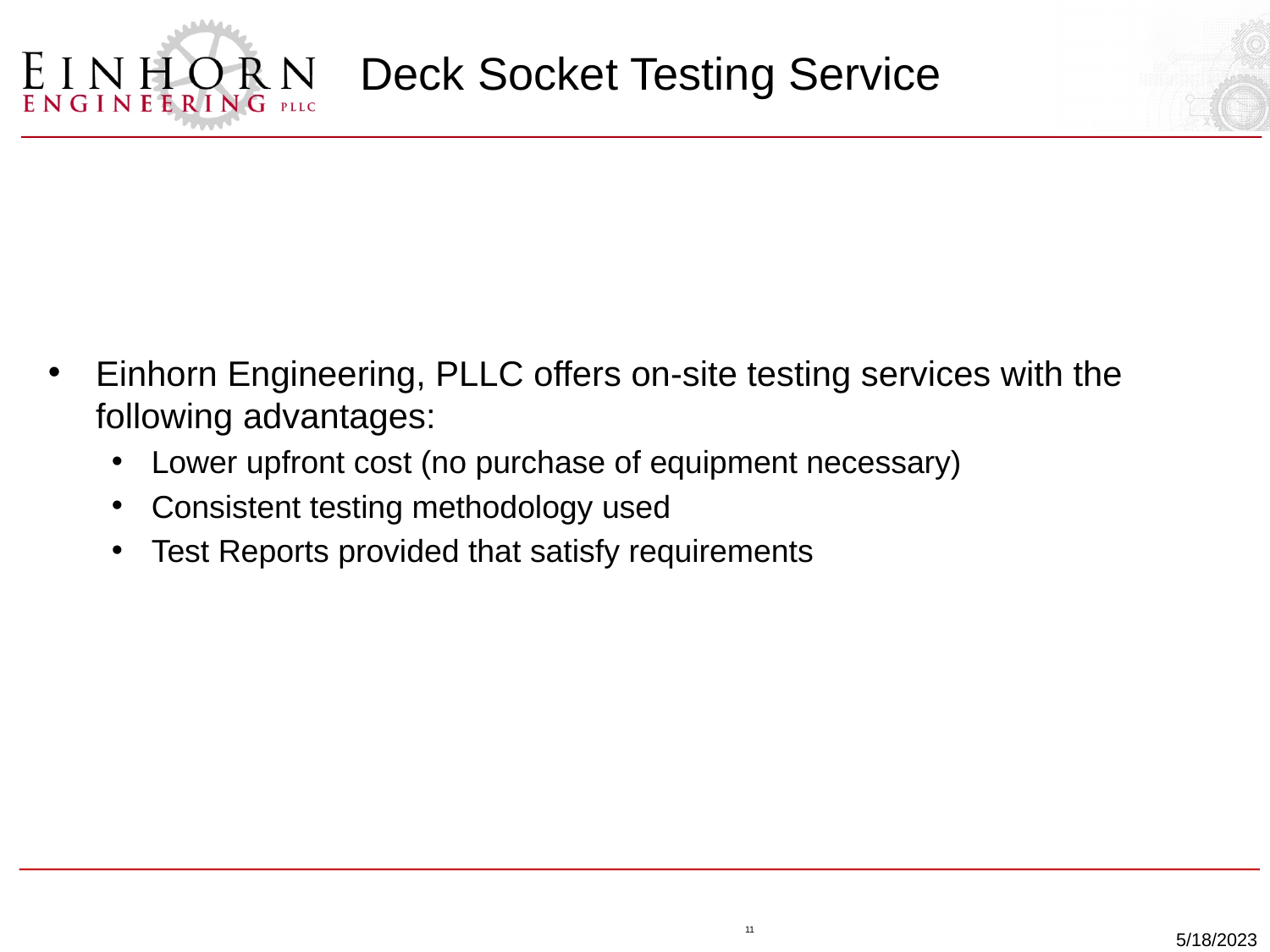

# Deck Socket Testing Service
Einhorn Engineering, PLLC offers on-site testing services with the following advantages:
Lower upfront cost (no purchase of equipment necessary)
Consistent testing methodology used
Test Reports provided that satisfy requirements
11